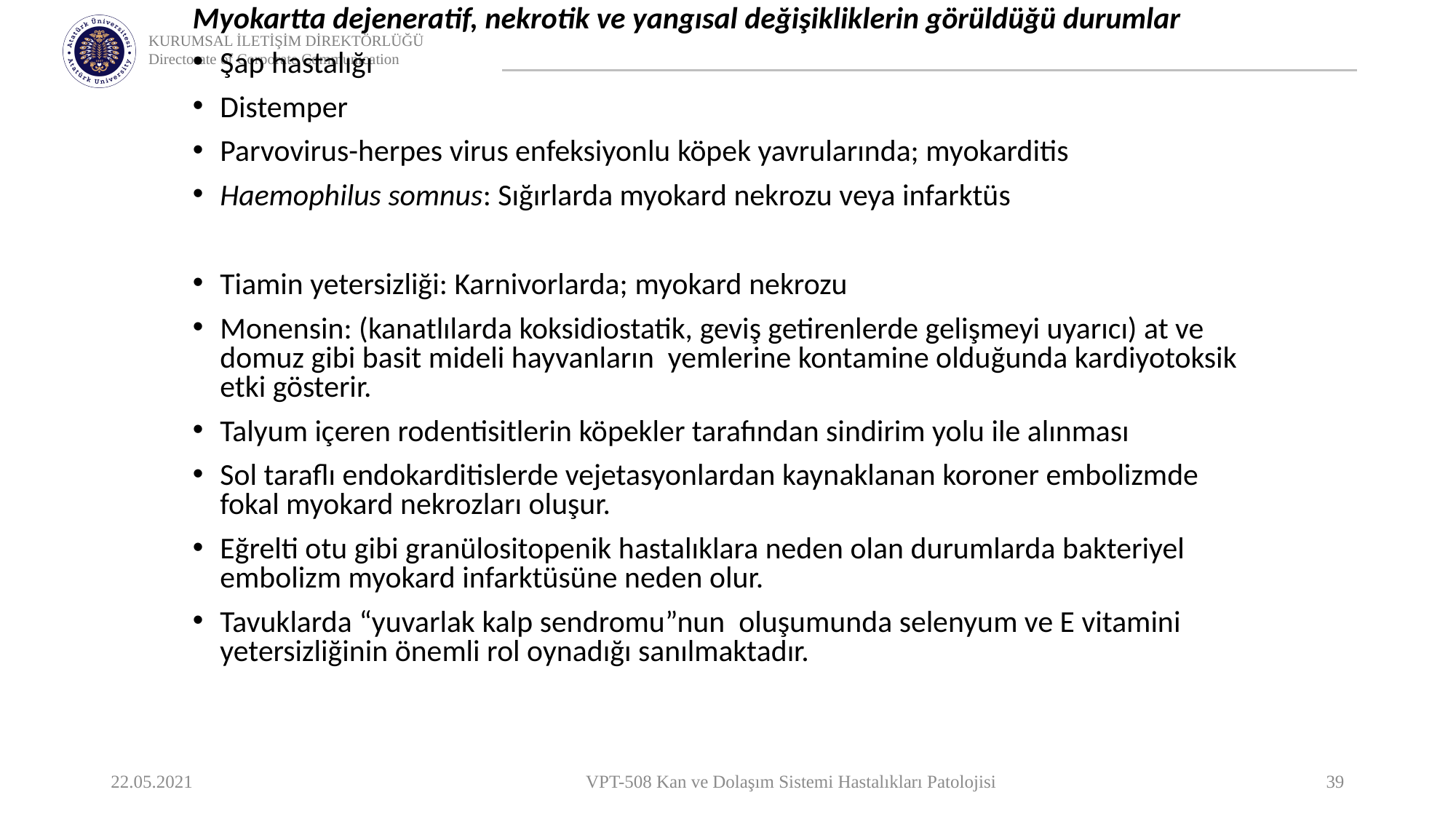

Myokartta dejeneratif, nekrotik ve yangısal değişikliklerin görüldüğü durumlar
Şap hastalığı
Distemper
Parvovirus-herpes virus enfeksiyonlu köpek yavrularında; myokarditis
Haemophilus somnus: Sığırlarda myokard nekrozu veya infarktüs

Tiamin yetersizliği: Karnivorlarda; myokard nekrozu
Monensin: (kanatlılarda koksidiostatik, geviş getirenlerde gelişmeyi uyarıcı) at ve domuz gibi basit mideli hayvanların  yemlerine kontamine olduğunda kardiyotoksik etki gösterir.
Talyum içeren rodentisitlerin köpekler tarafından sindirim yolu ile alınması
Sol taraflı endokarditislerde vejetasyonlardan kaynaklanan koroner embolizmde fokal myokard nekrozları oluşur.
Eğrelti otu gibi granülositopenik hastalıklara neden olan durumlarda bakteriyel embolizm myokard infarktüsüne neden olur.
Tavuklarda “yuvarlak kalp sendromu”nun  oluşumunda selenyum ve E vitamini yetersizliğinin önemli rol oynadığı sanılmaktadır.
22.05.2021
VPT-508 Kan ve Dolaşım Sistemi Hastalıkları Patolojisi
39